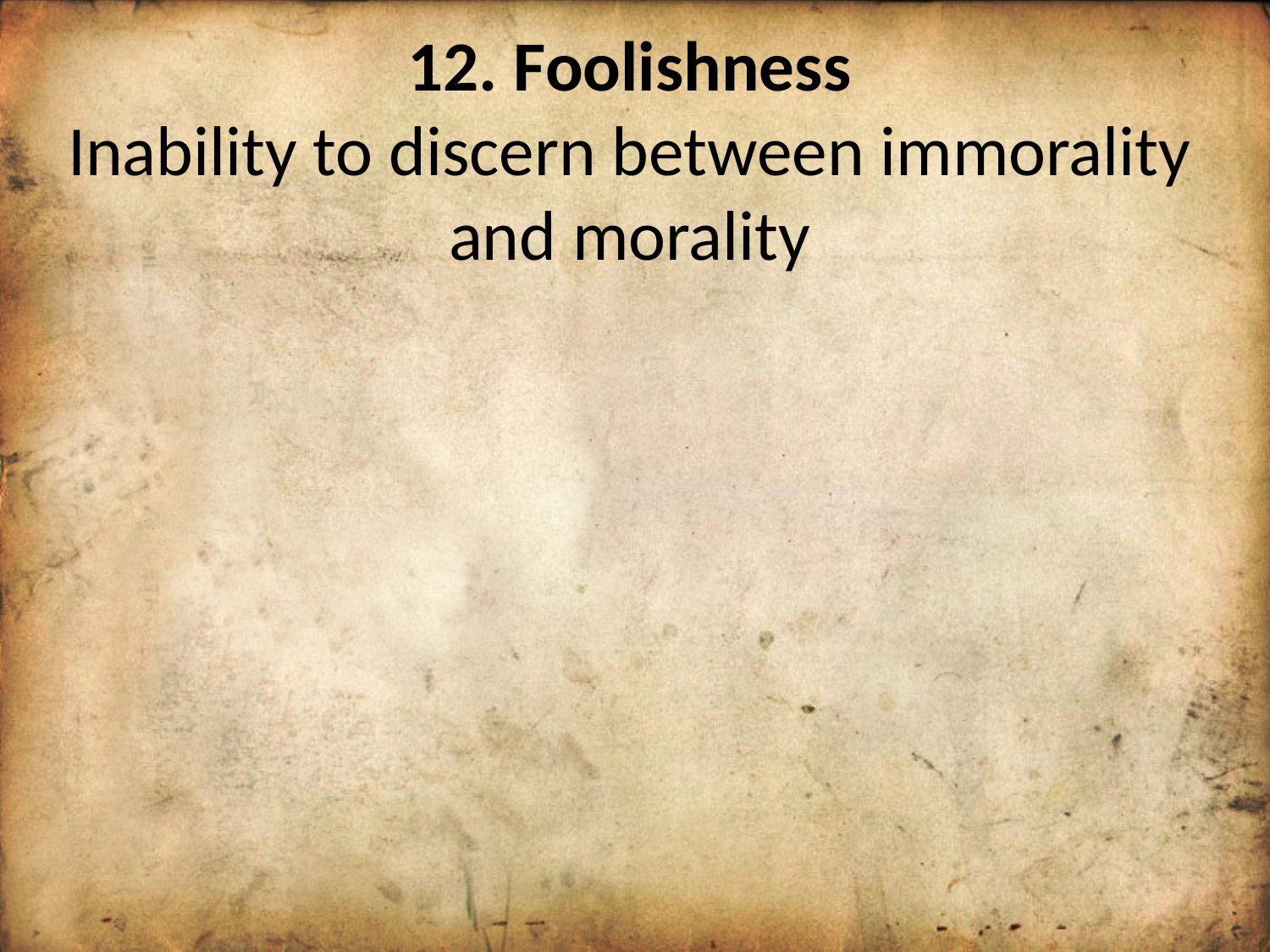

12. Foolishness
Inability to discern between immorality and morality